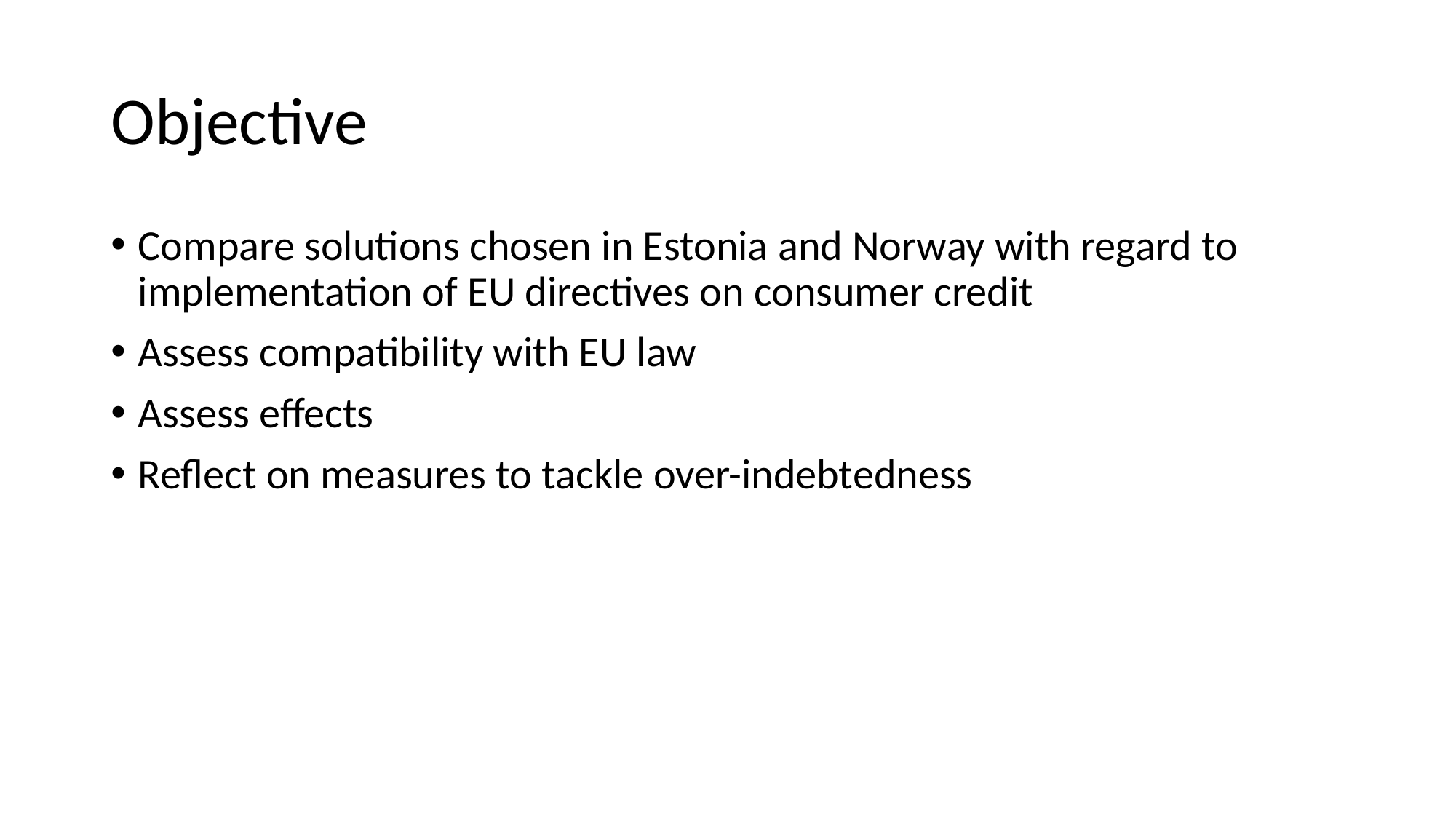

# Objective
Compare solutions chosen in Estonia and Norway with regard to implementation of EU directives on consumer credit
Assess compatibility with EU law
Assess effects
Reflect on measures to tackle over-indebtedness